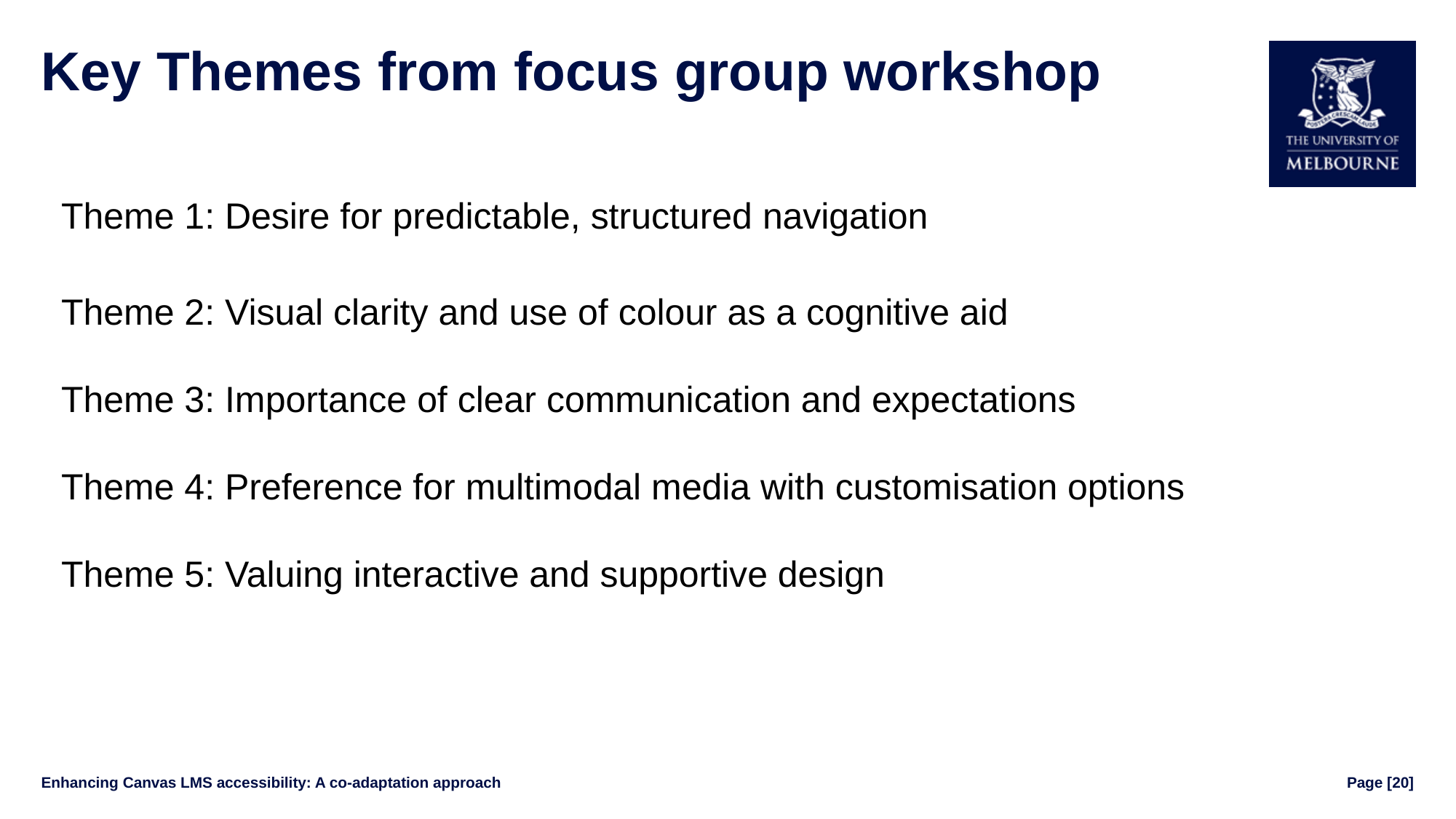

# Key Themes from focus group workshop

Theme 1: Desire for predictable, structured navigation

Theme 2: Visual clarity and use of colour as a cognitive aid

Theme 3: Importance of clear communication and expectations

Theme 4: Preference for multimodal media with customisation options

Theme 5: Valuing interactive and supportive design

Enhancing Canvas LMS accessibility: A co-adaptation approach
Page [20]